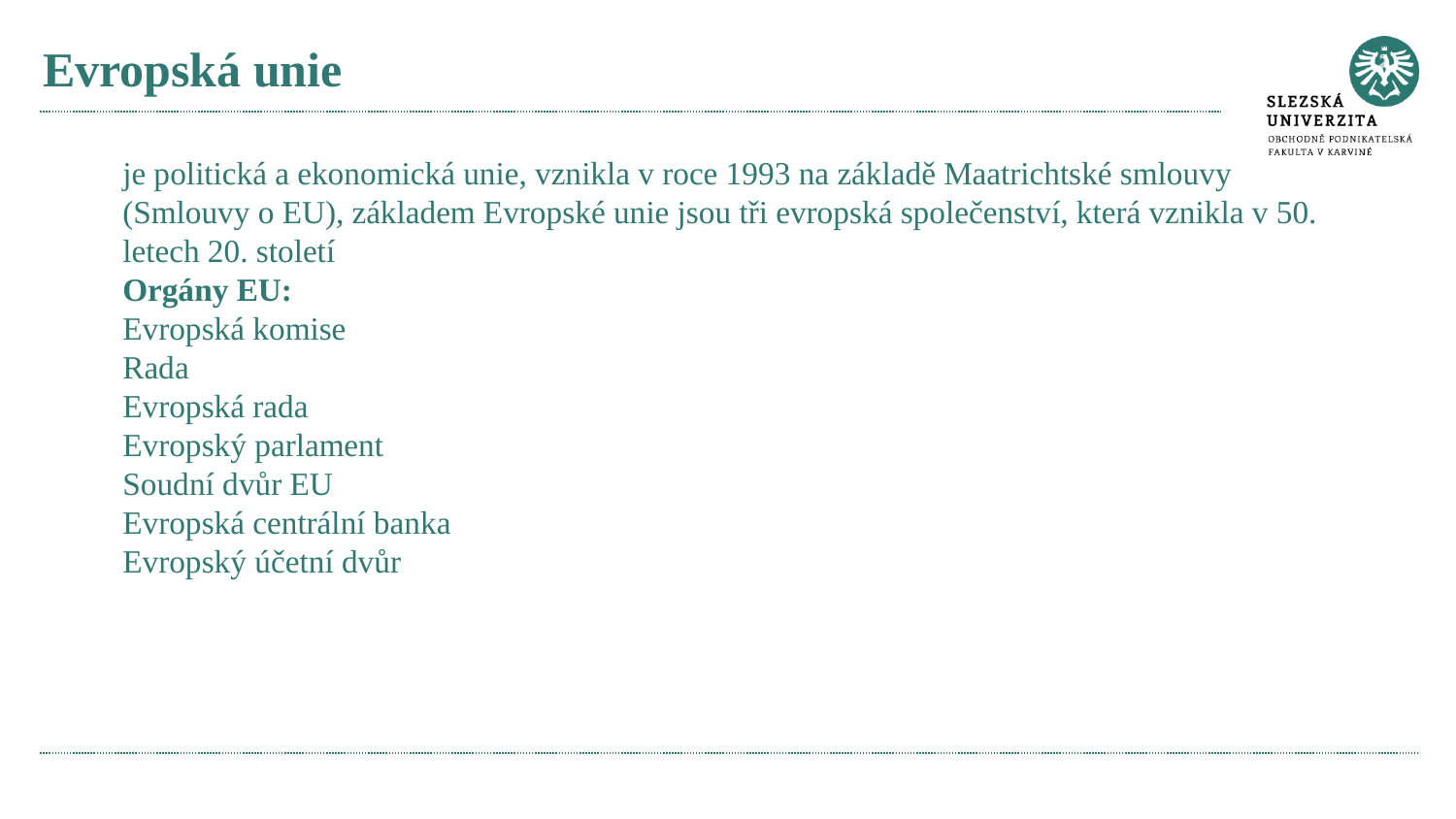

# Evropská unie
je politická a ekonomická unie, vznikla v roce 1993 na základě Maatrichtské smlouvy (Smlouvy o EU), základem Evropské unie jsou tři evropská společenství, která vznikla v 50. letech 20. století
Orgány EU:
Evropská komise
Rada
Evropská rada
Evropský parlament
Soudní dvůr EU
Evropská centrální banka
Evropský účetní dvůr